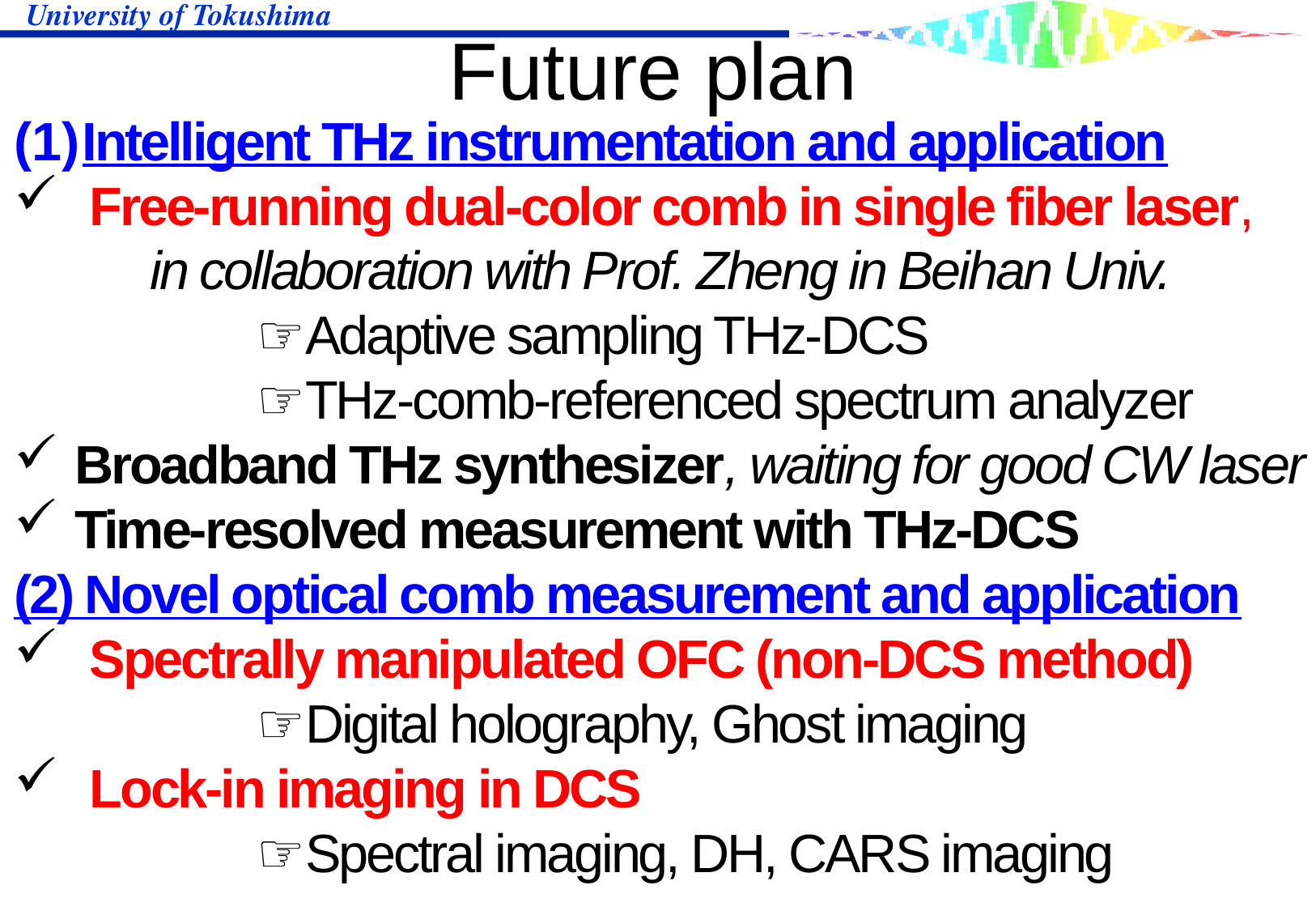

# Future plan
Intelligent THz instrumentation and application
 Free-running dual-color comb in single fiber laser,
	 in collaboration with Prof. Zheng in Beihan Univ.
		☞Adaptive sampling THz-DCS
		☞THz-comb-referenced spectrum analyzer
Broadband THz synthesizer, waiting for good CW laser
Time-resolved measurement with THz-DCS
(2) Novel optical comb measurement and application
 Spectrally manipulated OFC (non-DCS method)
		☞Digital holography, Ghost imaging
 Lock-in imaging in DCS
		☞Spectral imaging, DH, CARS imaging